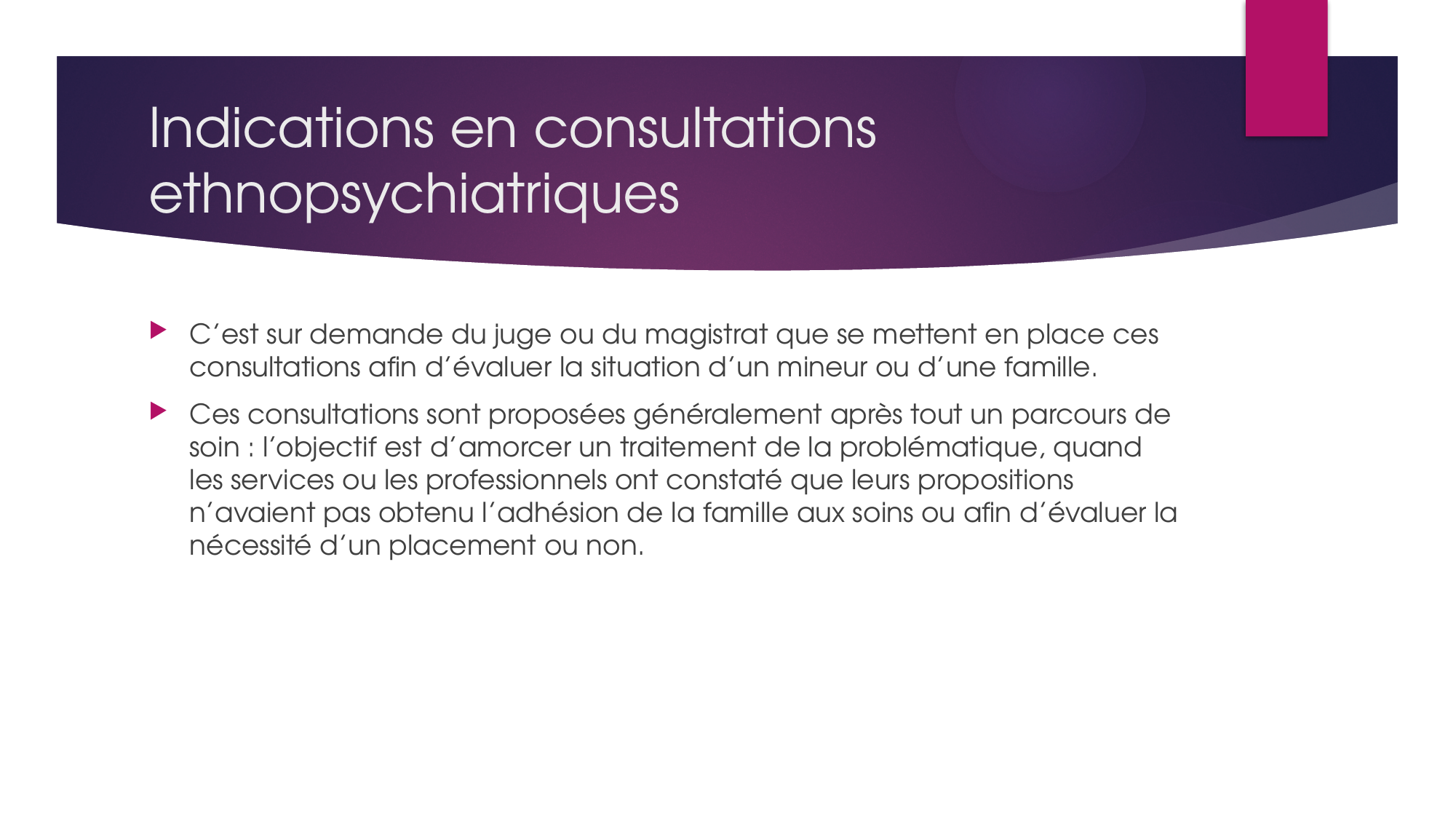

# Indications en consultations ethnopsychiatriques
C’est sur demande du juge ou du magistrat que se mettent en place ces consultations afin d’évaluer la situation d’un mineur ou d’une famille.
Ces consultations sont proposées généralement après tout un parcours de soin : l’objectif est d’amorcer un traitement de la problématique, quand les services ou les professionnels ont constaté que leurs propositions n’avaient pas obtenu l’adhésion de la famille aux soins ou afin d’évaluer la nécessité d’un placement ou non.